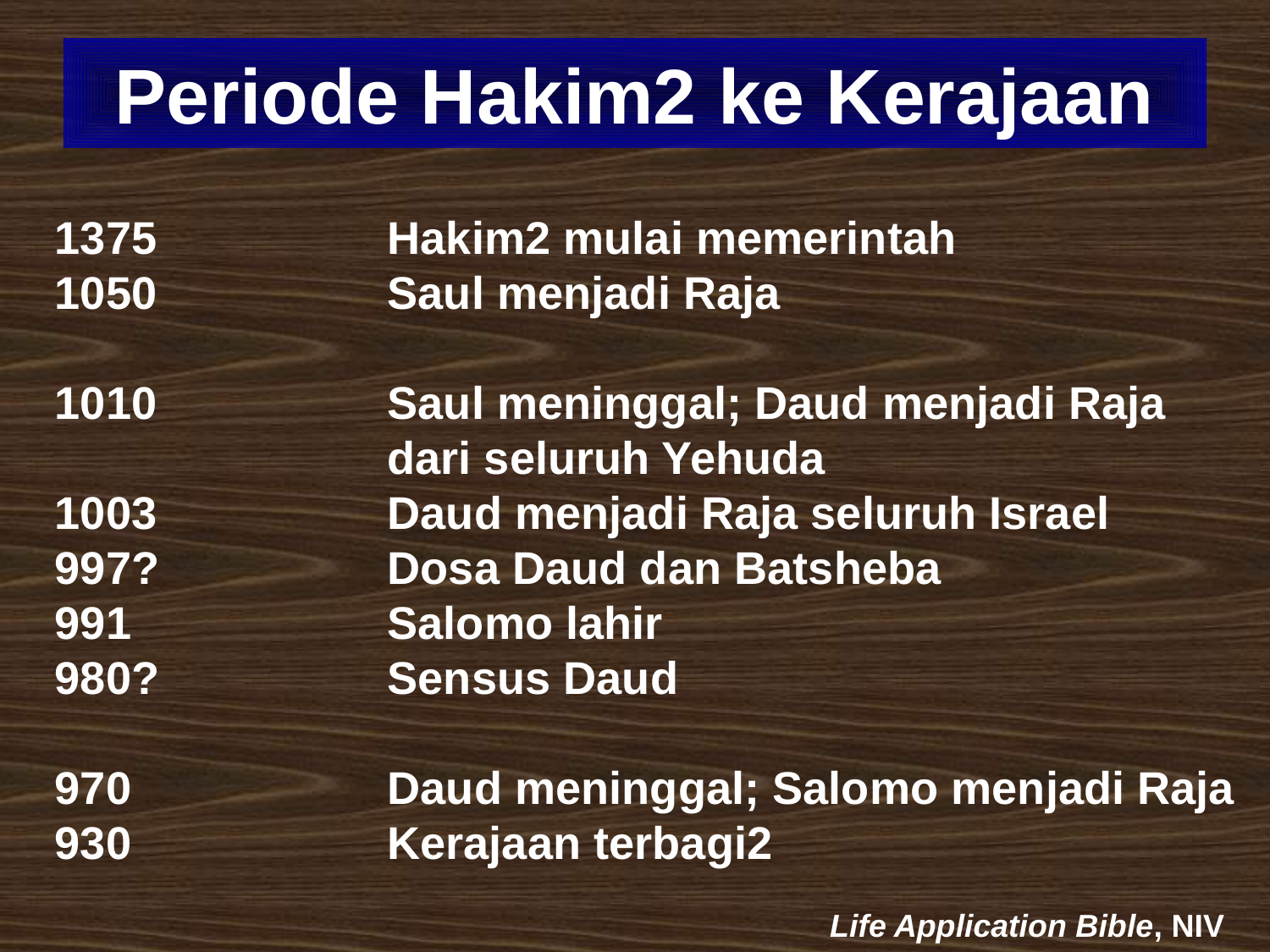

Periode Hakim2 ke Kerajaan

1375	Hakim2 mulai memerintah
1050	Saul menjadi Raja

1010	Saul meninggal; Daud menjadi Raja dari seluruh Yehuda
1003	Daud menjadi Raja seluruh Israel
997?	Dosa Daud dan Batsheba
991	Salomo lahir
980?	Sensus Daud

970	Daud meninggal; Salomo menjadi Raja
930	Kerajaan terbagi2
Life Application Bible, NIV